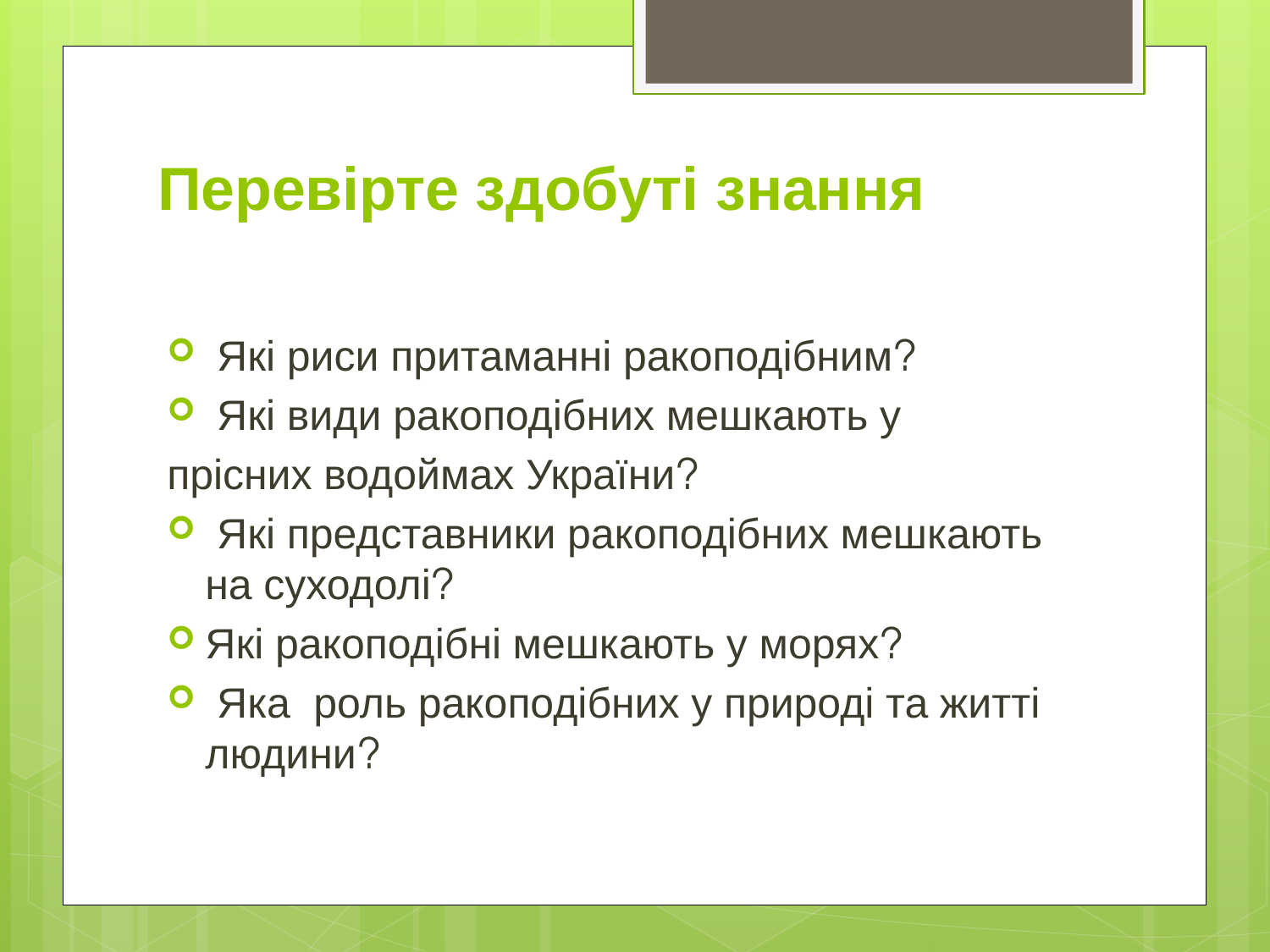

# Перевірте здобуті знання
 Які риси притаманні ракоподібним?
 Які види ракоподібних мешкають у
прісних водоймах України?
 Які представники ракоподібних мешкають на суходолі?
Які ракоподібні мешкають у морях?
 Яка  роль ракоподібних у природі та житті людини?